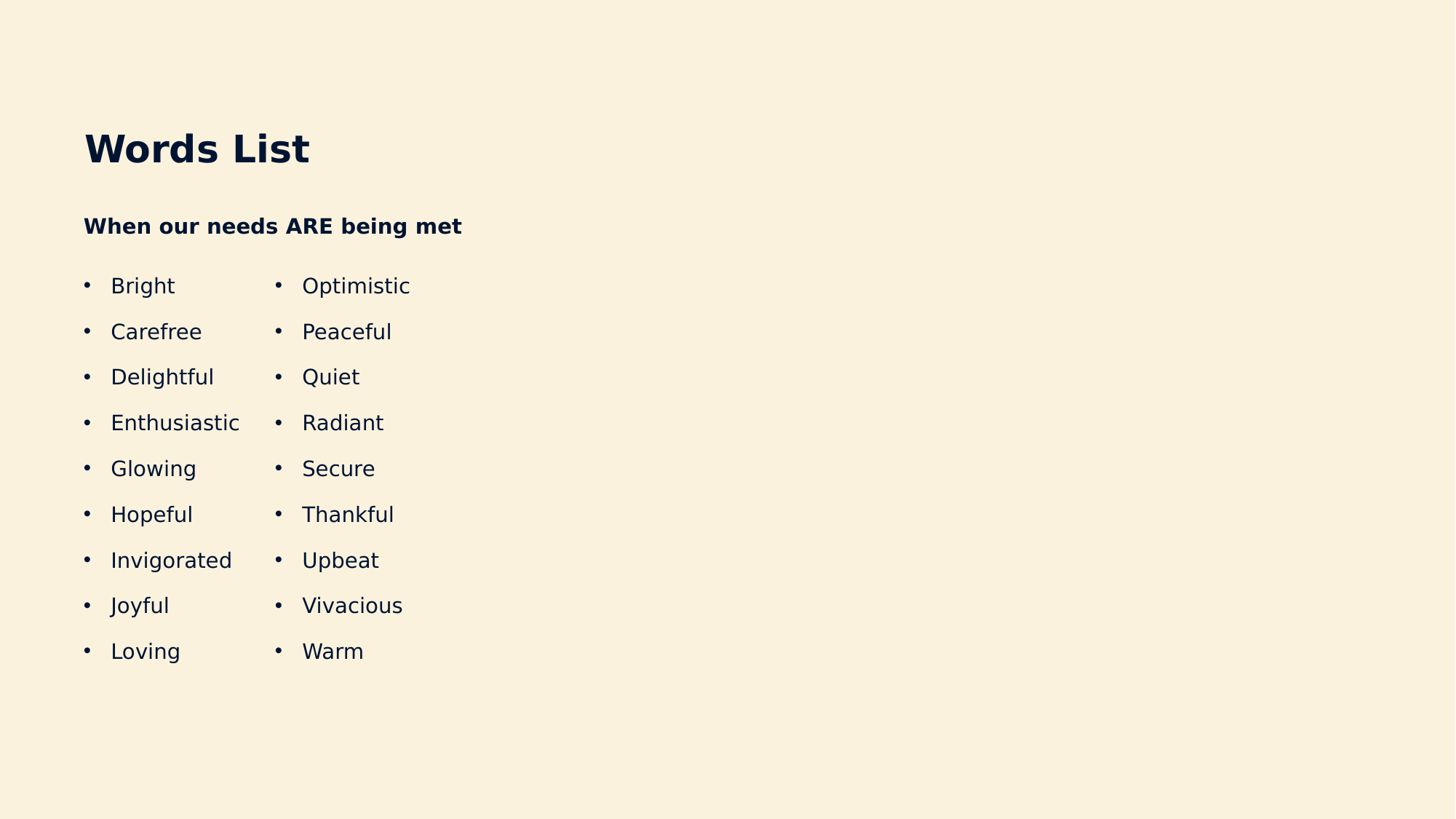

Words List
When our needs ARE being met
Bright
Carefree
Delightful
Enthusiastic
Glowing
Hopeful
Invigorated
Joyful
Loving

Optimistic
Peaceful
Quiet
Radiant
Secure
Thankful
Upbeat
Vivacious
Warm